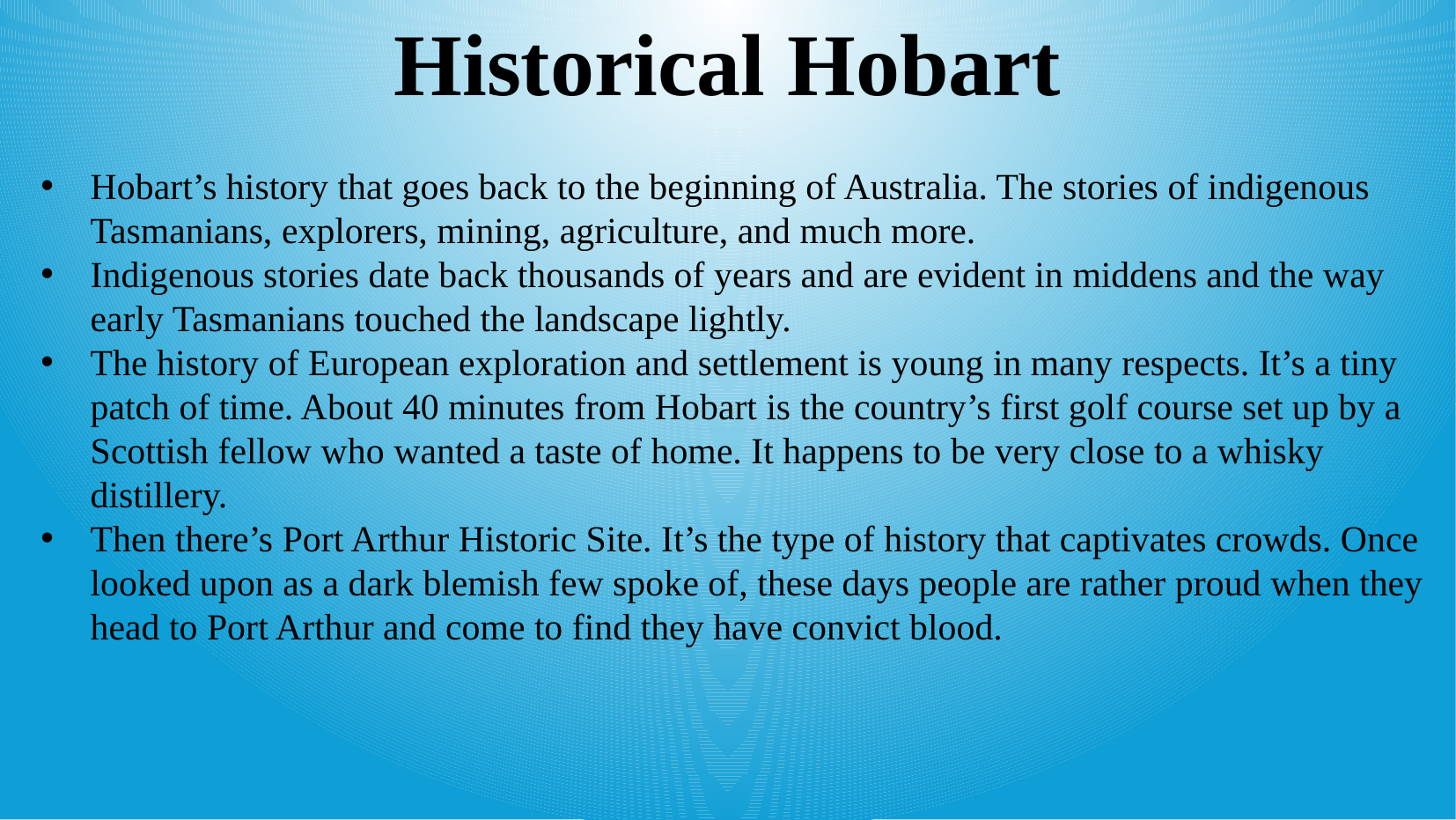

Historical Hobart
Hobart’s history that goes back to the beginning of Australia. The stories of indigenous Tasmanians, explorers, mining, agriculture, and much more.
Indigenous stories date back thousands of years and are evident in middens and the way early Tasmanians touched the landscape lightly.
The history of European exploration and settlement is young in many respects. It’s a tiny patch of time. About 40 minutes from Hobart is the country’s first golf course set up by a Scottish fellow who wanted a taste of home. It happens to be very close to a whisky distillery.
Then there’s Port Arthur Historic Site. It’s the type of history that captivates crowds. Once looked upon as a dark blemish few spoke of, these days people are rather proud when they head to Port Arthur and come to find they have convict blood.